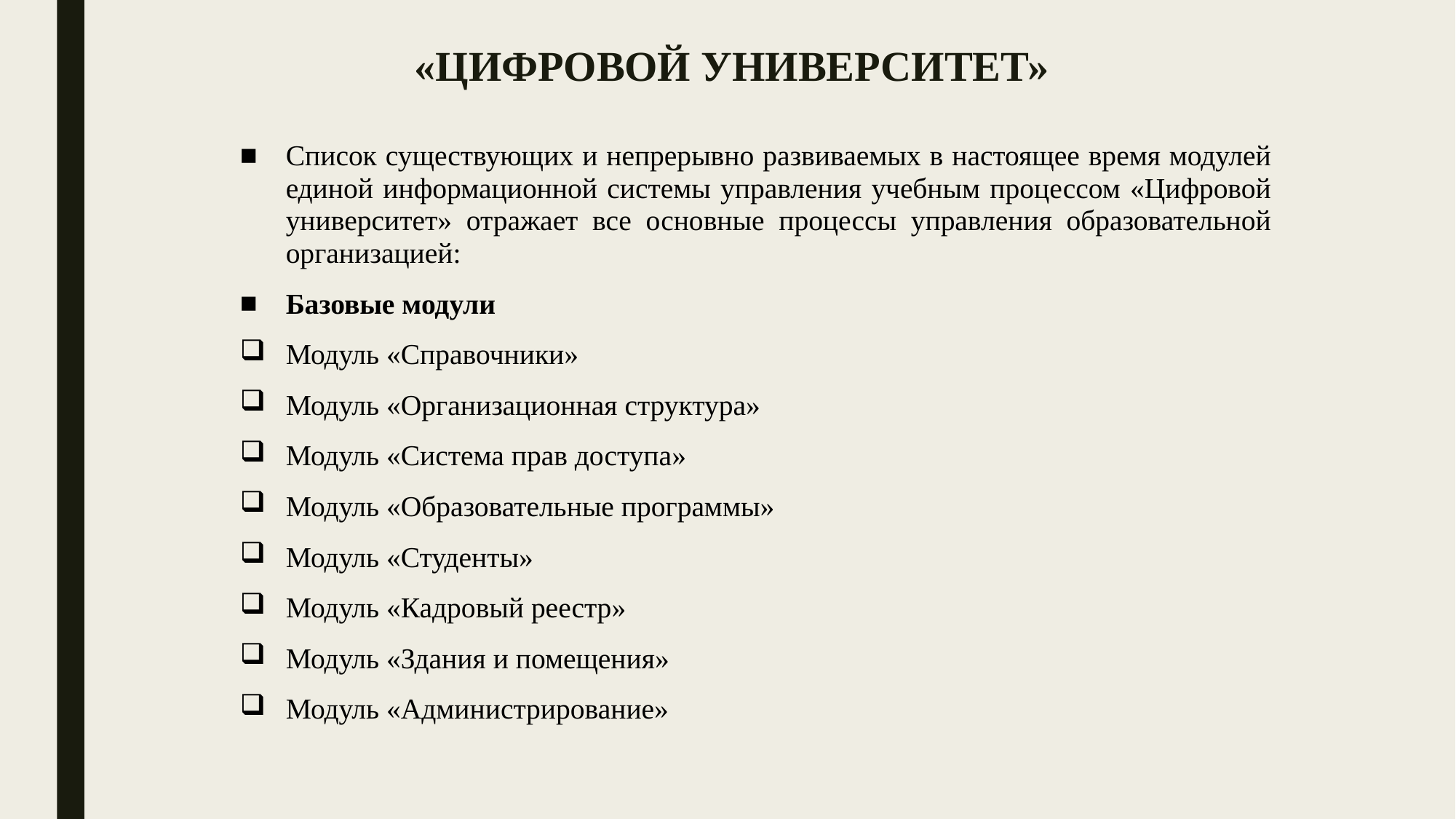

«ЦИФРОВОЙ УНИВЕРСИТЕТ»
Список существующих и непрерывно развиваемых в настоящее время модулей единой информационной системы управления учебным процессом «Цифровой университет» отражает все основные процессы управления образовательной организацией:
Базовые модули
Модуль «Справочники»
Модуль «Организационная структура»
Модуль «Система прав доступа»
Модуль «Образовательные программы»
Модуль «Студенты»
Модуль «Кадровый реестр»
Модуль «Здания и помещения»
Модуль «Администрирование»